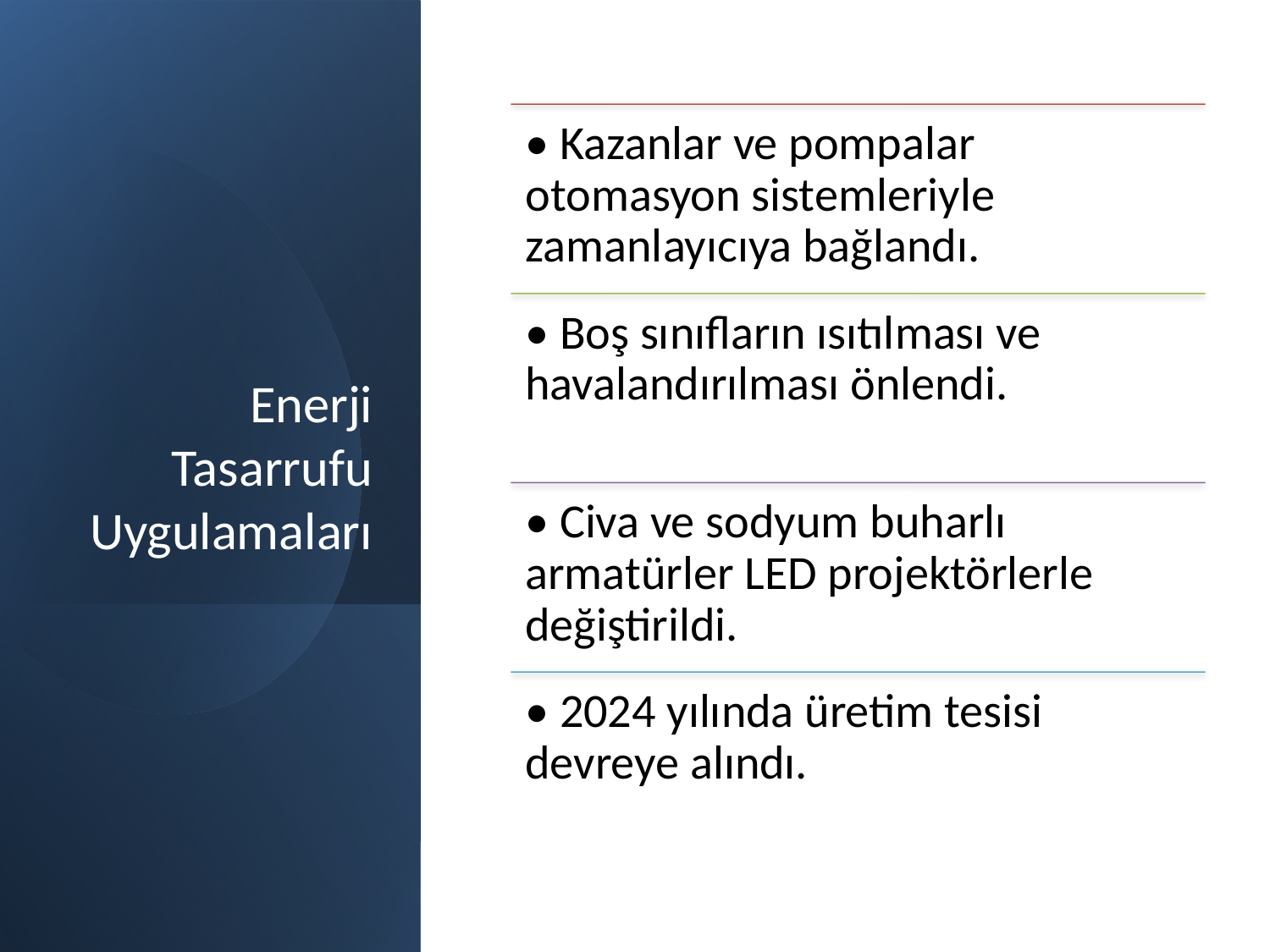

• Kazanlar ve pompalar otomasyon sistemleriyle zamanlayıcıya bağlandı.
• Boş sınıfların ısıtılması ve havalandırılması önlendi.
• Civa ve sodyum buharlı armatürler LED projektörlerle değiştirildi.
• 2024 yılında üretim tesisi devreye alındı.

# Enerji Tasarrufu Uygulamaları